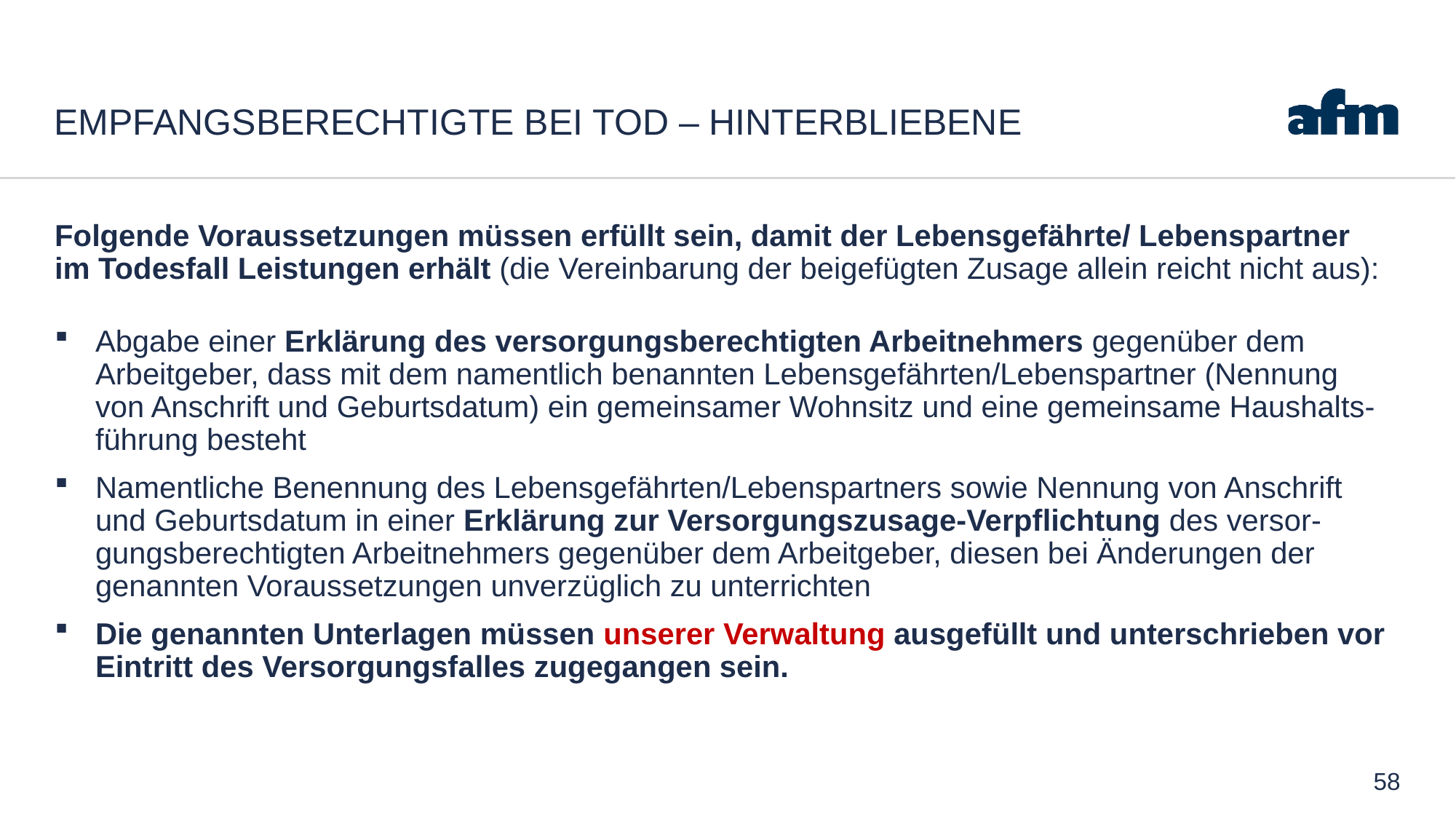

# EMPFANGSBERECHTIGTE BEI TOD – HINTERBLIEBENE
Folgende Voraussetzungen müssen erfüllt sein, damit der Lebensgefährte/ Lebenspartner im Todesfall Leistungen erhält (die Vereinbarung der beigefügten Zusage allein reicht nicht aus):
Abgabe einer Erklärung des versorgungsberechtigten Arbeitnehmers gegenüber dem Arbeitgeber, dass mit dem namentlich benannten Lebensgefährten/Lebenspartner (Nennung von Anschrift und Geburtsdatum) ein gemeinsamer Wohnsitz und eine gemeinsame Haushalts-führung besteht
Namentliche Benennung des Lebensgefährten/Lebenspartners sowie Nennung von Anschrift und Geburtsdatum in einer Erklärung zur Versorgungszusage-Verpflichtung des versor-gungsberechtigten Arbeitnehmers gegenüber dem Arbeitgeber, diesen bei Änderungen der genannten Voraussetzungen unverzüglich zu unterrichten
Die genannten Unterlagen müssen unserer Verwaltung ausgefüllt und unterschrieben vor Eintritt des Versorgungsfalles zugegangen sein.

58